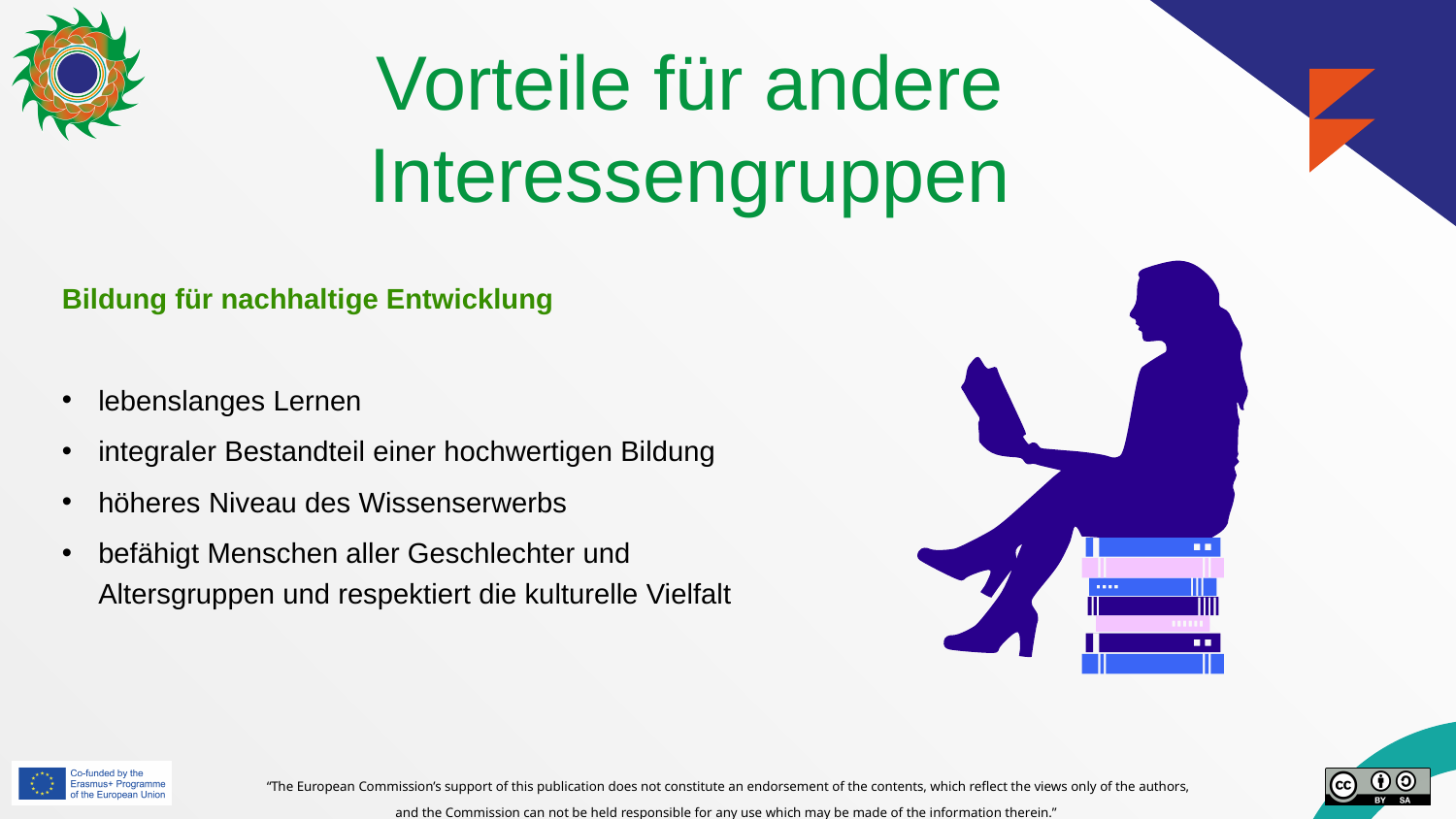

# Vorteile für andere Interessengruppen

Bildung für nachhaltige Entwicklung

lebenslanges Lernen
integraler Bestandteil einer hochwertigen Bildung
höheres Niveau des Wissenserwerbs
befähigt Menschen aller Geschlechter und Altersgruppen und respektiert die kulturelle Vielfalt